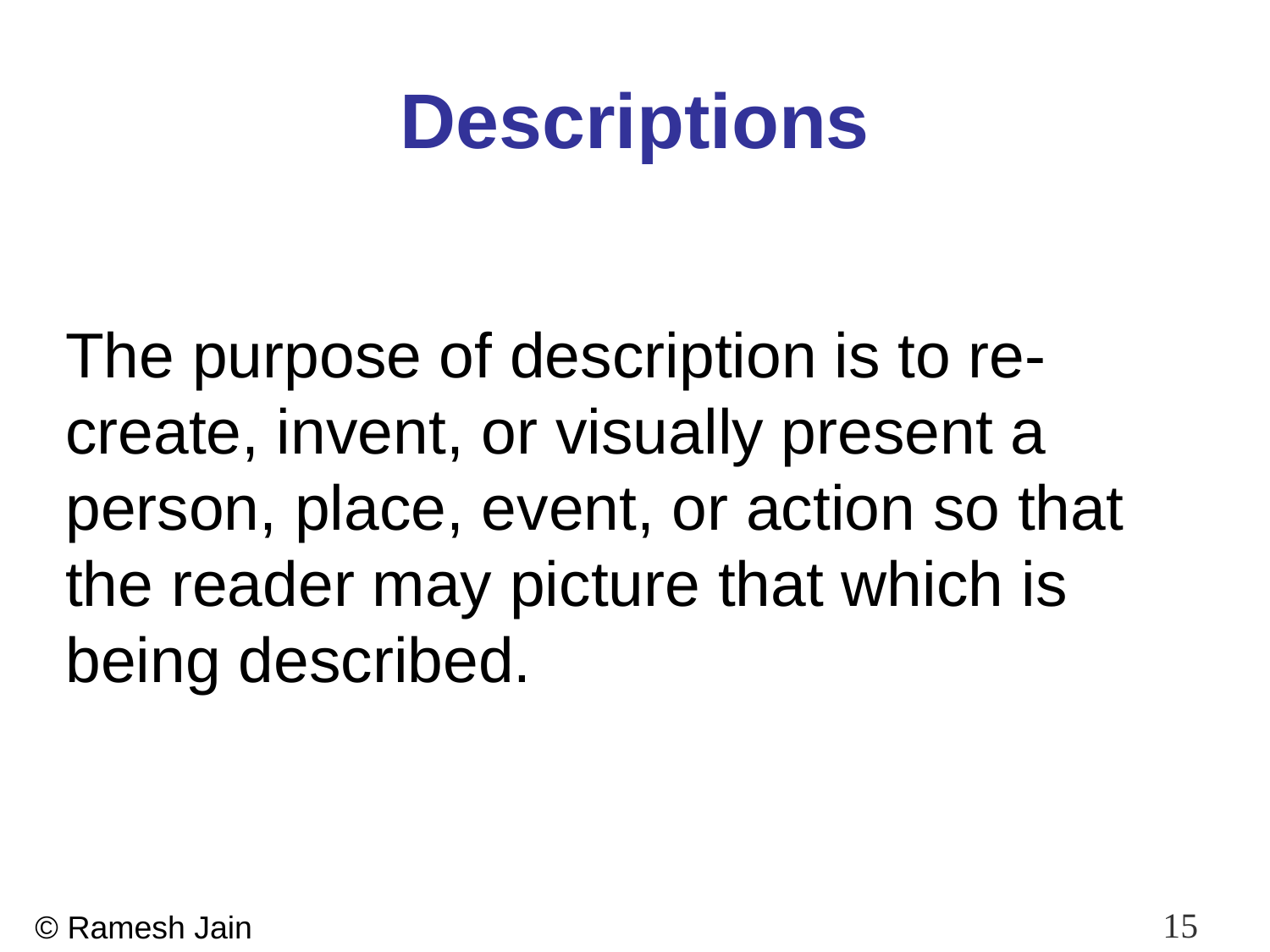

# Descriptions
The purpose of description is to re-create, invent, or visually present a person, place, event, or action so that the reader may picture that which is being described.